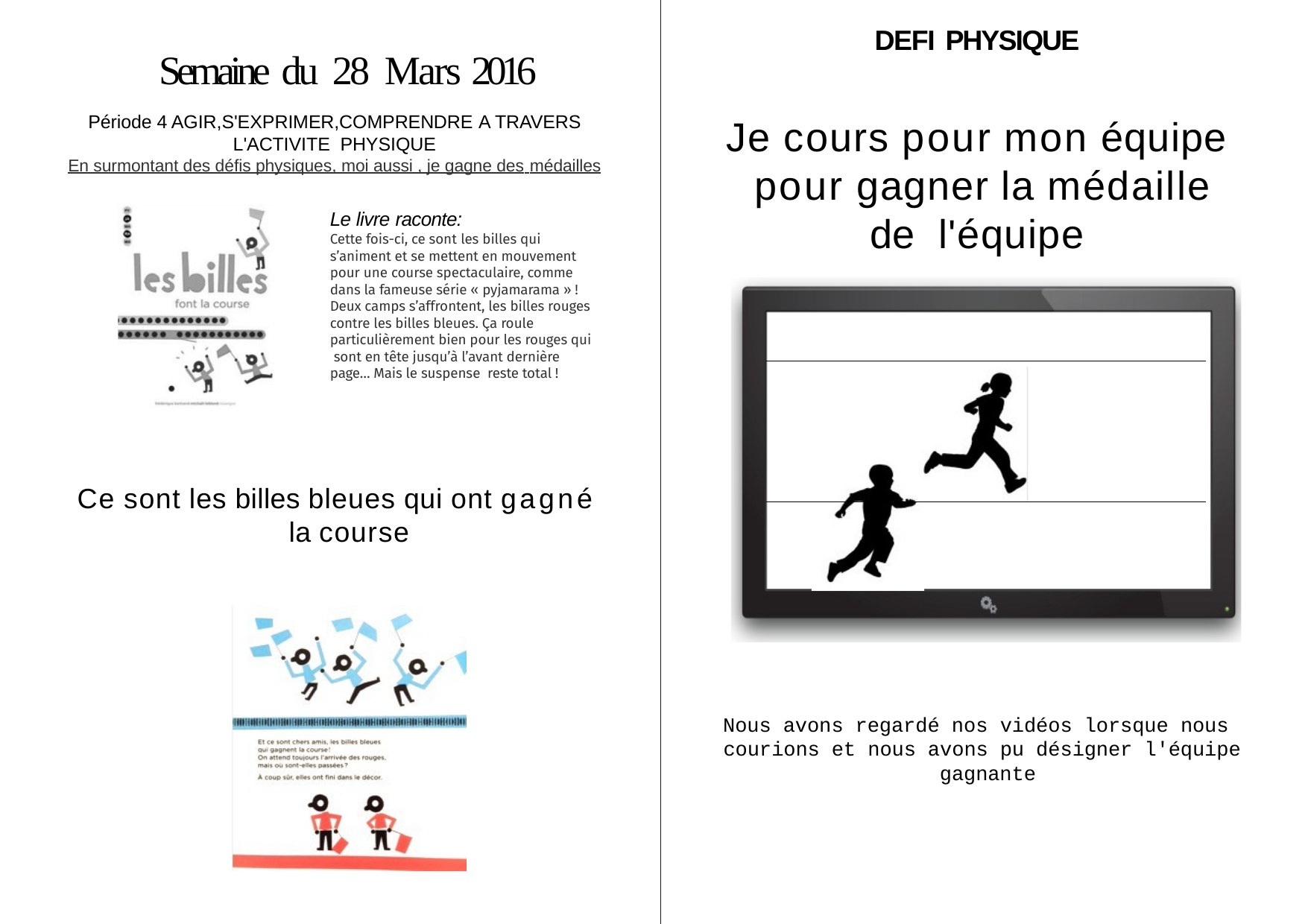

DEFI PHYSIQUE
# Semaine  du  28  Mars 2016
Période 4 AGIR,S'EXPRIMER,COMPRENDRE A TRAVERS L'ACTIVITE  PHYSIQUE
En surmontant des défis physiques, moi aussi , je gagne des médailles

Le livre raconte:
Cette fois-ci, ce sont les billes qui  s’animent et se mettent en mouvement  pour une course spectaculaire, comme  dans la fameuse série « pyjamarama » !  Deux camps s’affrontent, les billes rouges  contre les billes bleues. Ça roule  particulièrement bien pour les rouges qui  sont en tête jusqu’à l’avant dernière  page… Mais le suspense  reste total !
Je cours pour mon équipe  pour gagner la médaille de  l'équipe

Ce sont les billes bleues qui ont gagné  la course

Nous avons regardé nos vidéos lorsque nous  courions et nous avons pu désigner l'équipe  gagnante